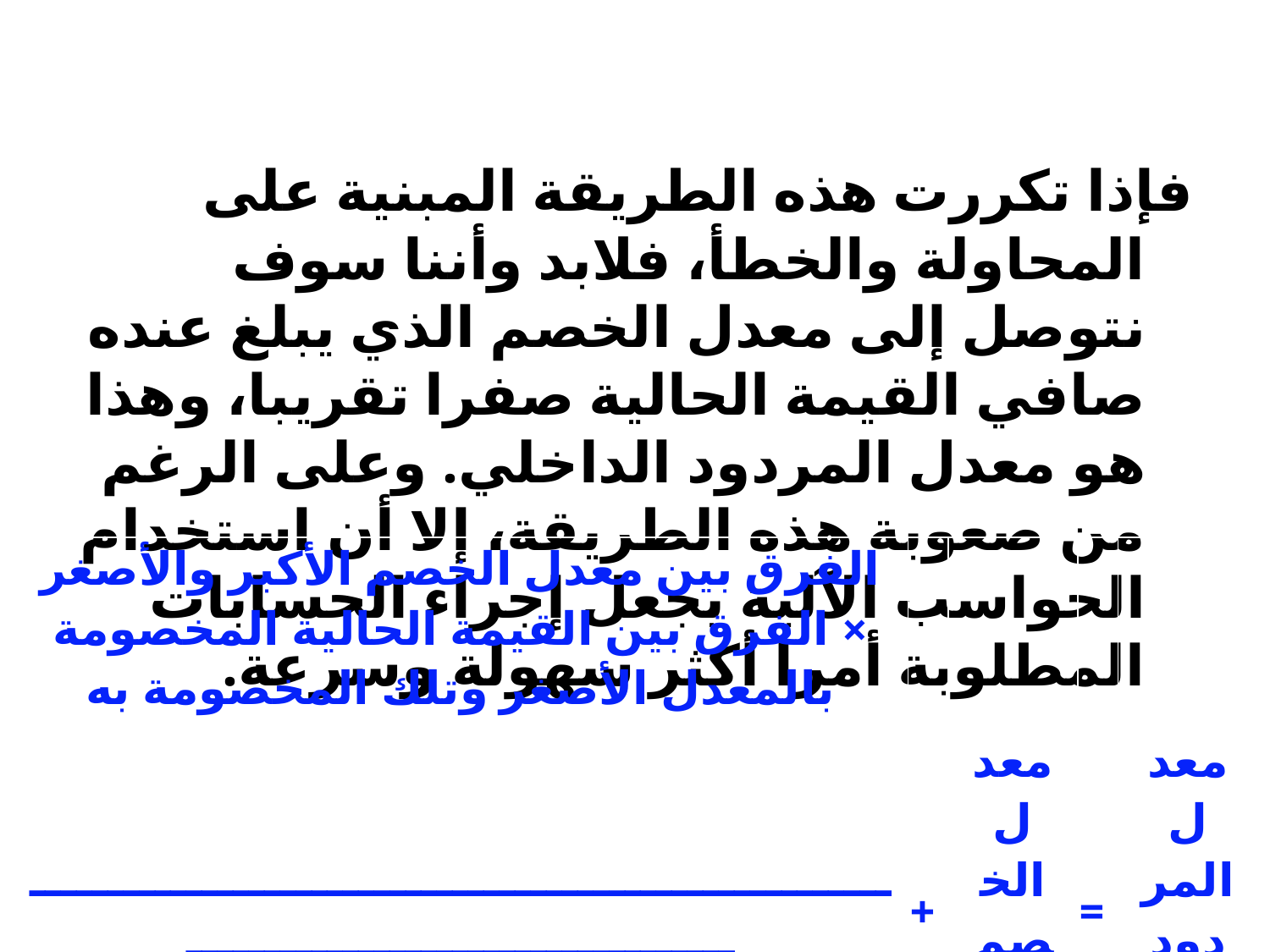

#
فإذا تكررت هذه الطريقة المبنية على المحاولة والخطأ، فلابد وأننا سوف نتوصل إلى معدل الخصم الذي يبلغ عنده صافي القيمة الحالية صفرا تقريبا، وهذا هو معدل المردود الداخلي. وعلى الرغم من صعوبة هذه الطريقة، إلا أن استخدام الحواسب الآلية يجعل إجراء الحسابات المطلوبة أمرا أكثر سهولة وسرعة.
| الفرق بين معدل الخصم الأكبر والأصغر × الفرق بين القيمة الحالية المخصومة بالمعدل الأصغر وتلك المخصومة به |  |  |  |  |
| --- | --- | --- | --- | --- |
| ــــــــــــــــــــــــــــــــــــــــــــــــــــــــــــــــــــــــــــــــــــــــــ | + | معدل الخصم الأقل | = | معدل المردود الداخلي |
| الفرق بين القيمة الحالية المخصومة بالمعدل الأصغر وتلك المخصومة بالمعدل الأكبر |  |  |  |  |